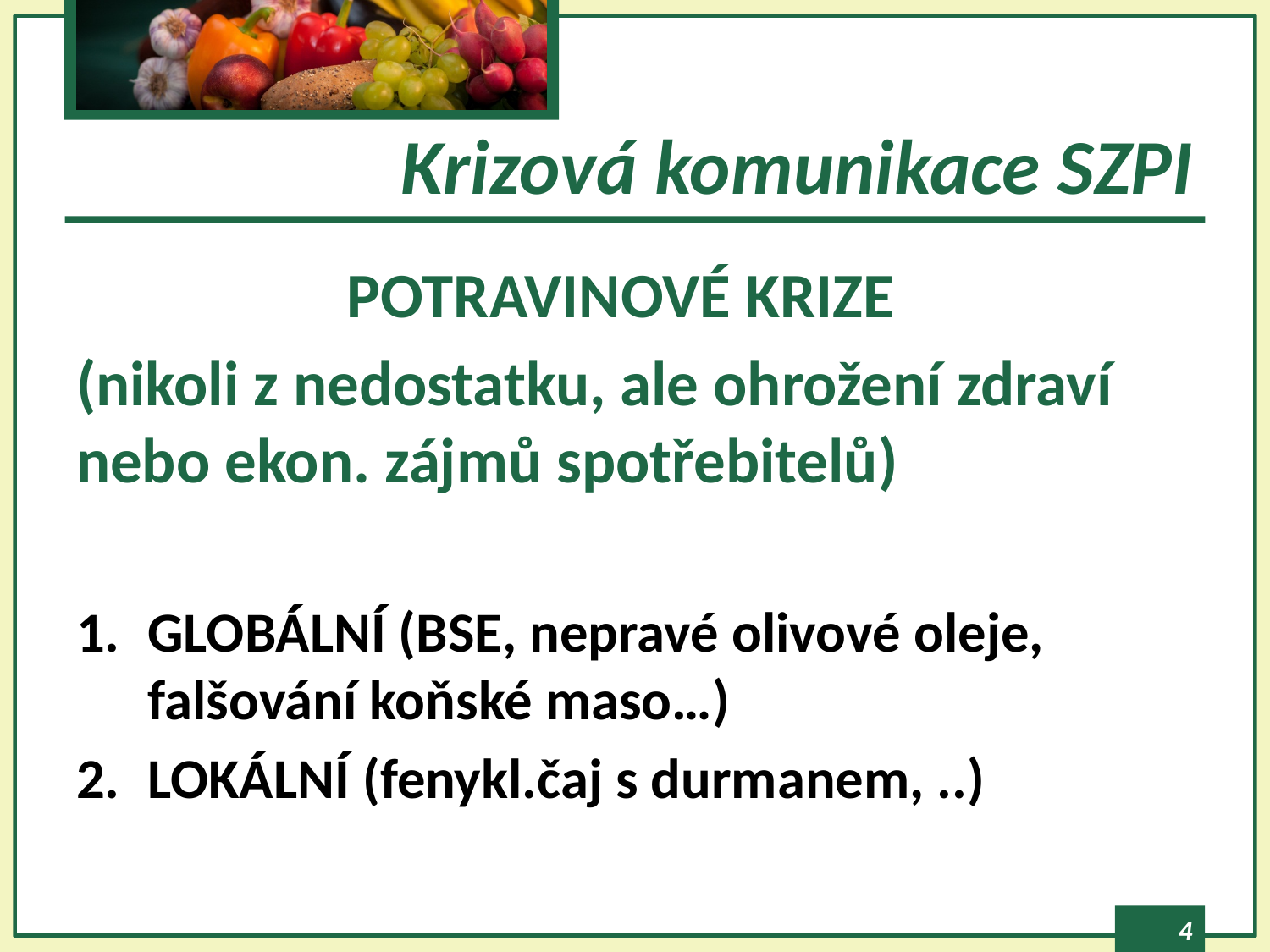

# Krizová komunikace SZPI
POTRAVINOVÉ KRIZE
(nikoli z nedostatku, ale ohrožení zdraví nebo ekon. zájmů spotřebitelů)

GLOBÁLNÍ (BSE, nepravé olivové oleje, falšování koňské maso…)
LOKÁLNÍ (fenykl.čaj s durmanem, ..)